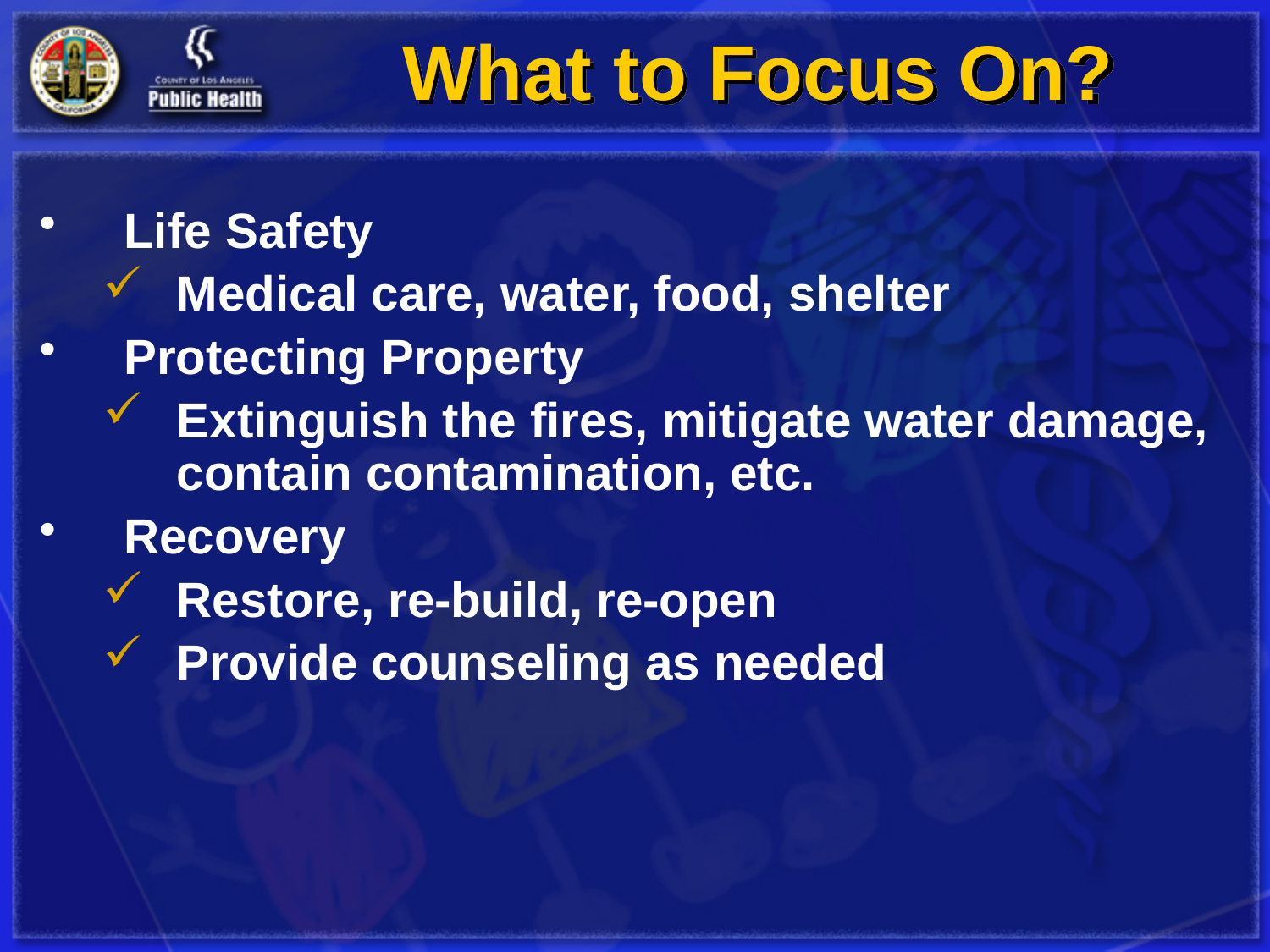

# What to Focus On?
Life Safety
Medical care, water, food, shelter
Protecting Property
Extinguish the fires, mitigate water damage, contain contamination, etc.
Recovery
Restore, re-build, re-open
Provide counseling as needed